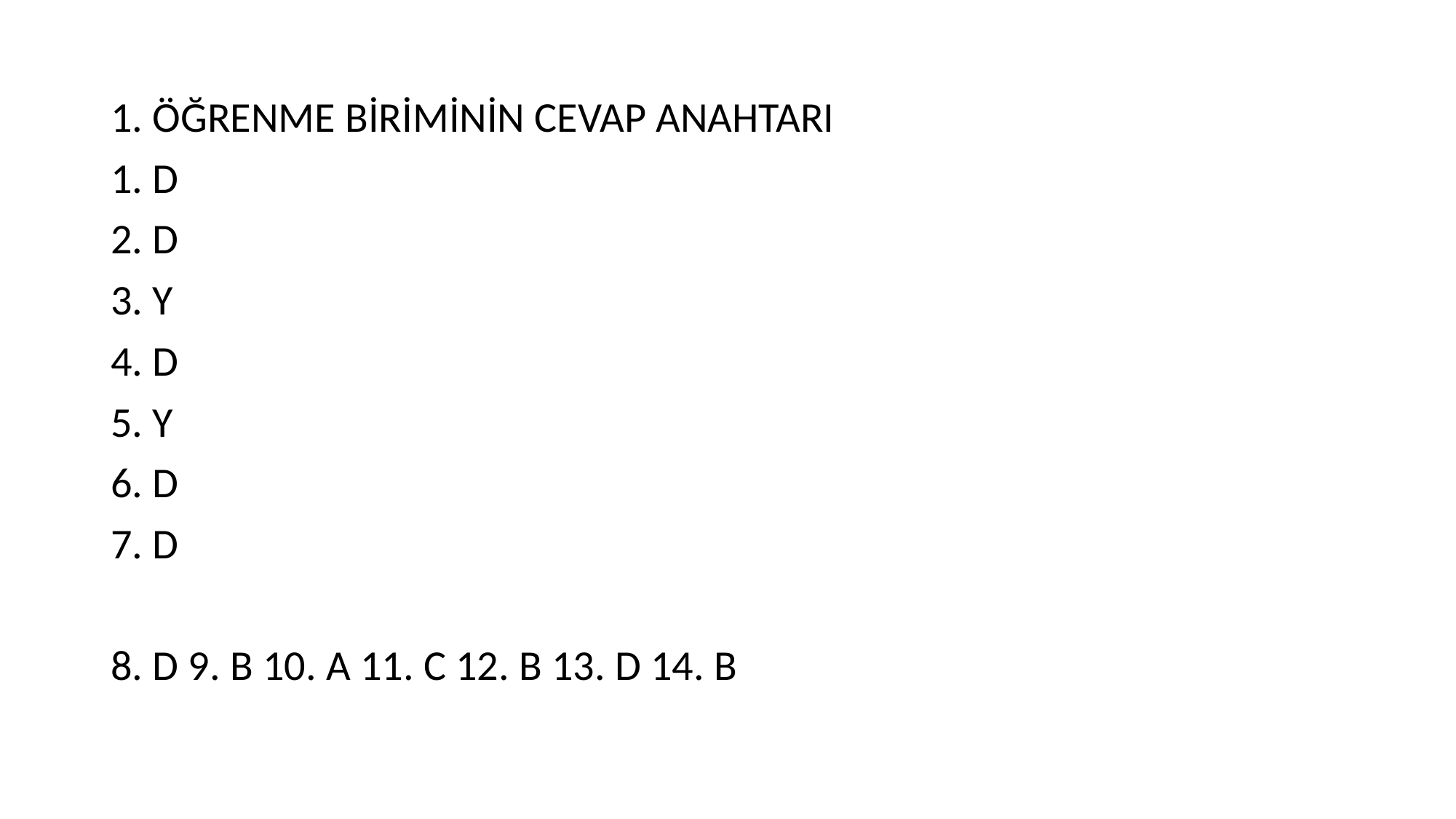

1. ÖĞRENME BİRİMİNİN CEVAP ANAHTARI
1. D
2. D
3. Y
4. D
5. Y
6. D
7. D

8. D 9. B 10. A 11. C 12. B 13. D 14. B